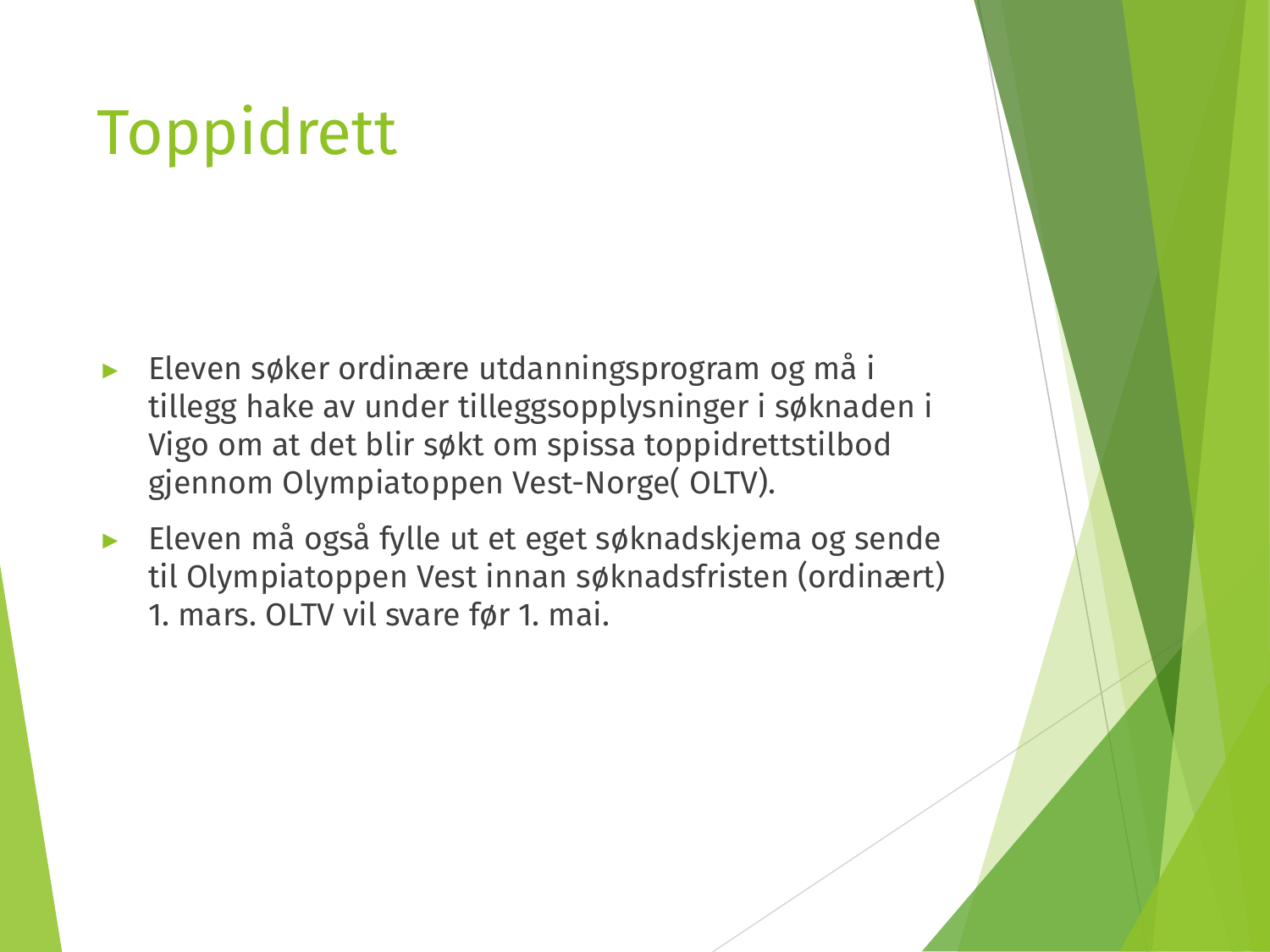

# Toppidrett

Eleven søker ordinære utdanningsprogram og må i tillegg hake av under tilleggsopplysninger i søknaden i Vigo om at det blir søkt om spissa toppidrettstilbod gjennom Olympiatoppen Vest-Norge( OLTV).
Eleven må også fylle ut et eget søknadskjema og sende til Olympiatoppen Vest innan søknadsfristen (ordinært) 1. mars. OLTV vil svare før 1. mai.